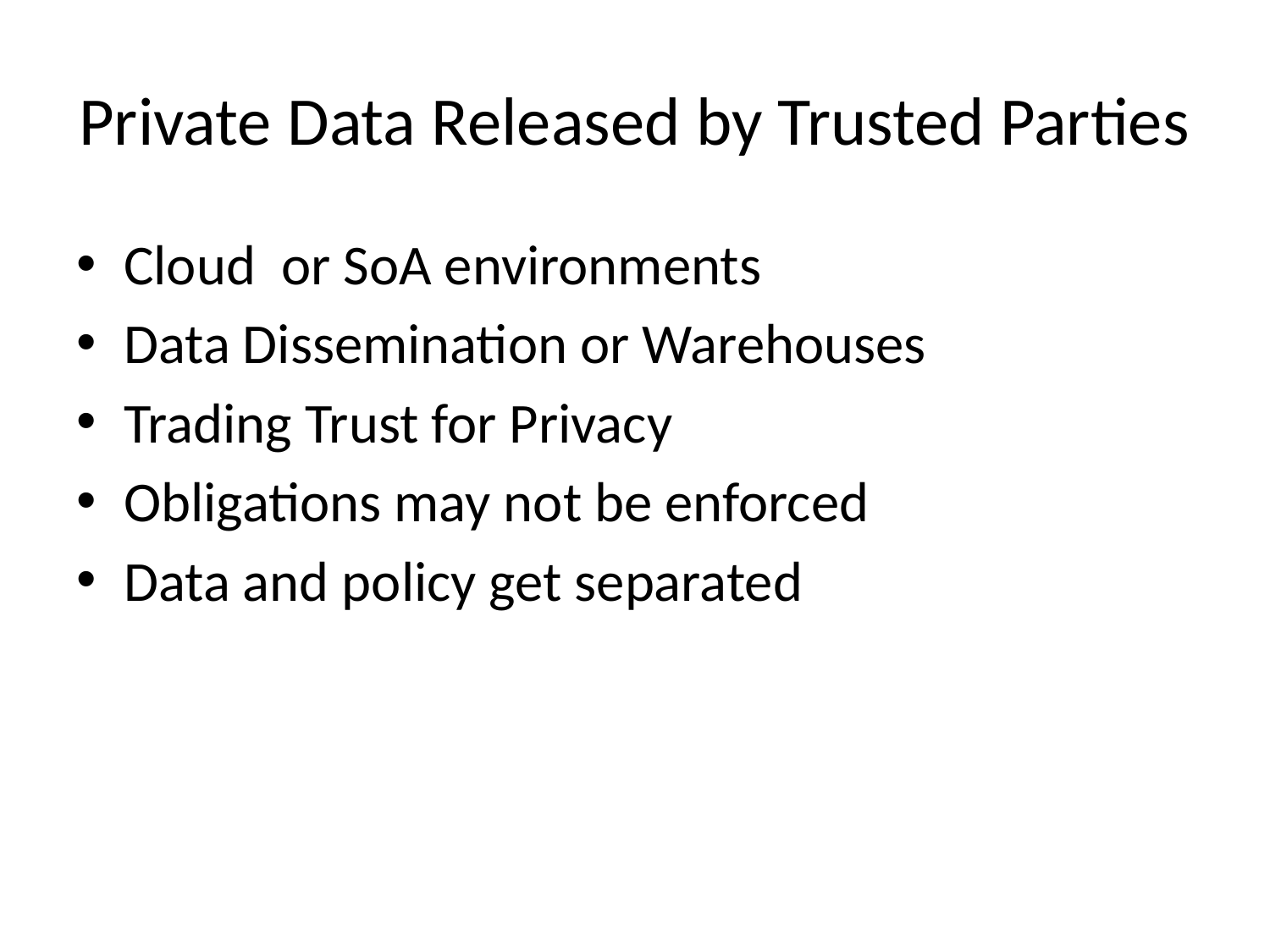

# Private Data Released by Trusted Parties
Cloud  or SoA environments
Data Dissemination or Warehouses
Trading Trust for Privacy
Obligations may not be enforced
Data and policy get separated